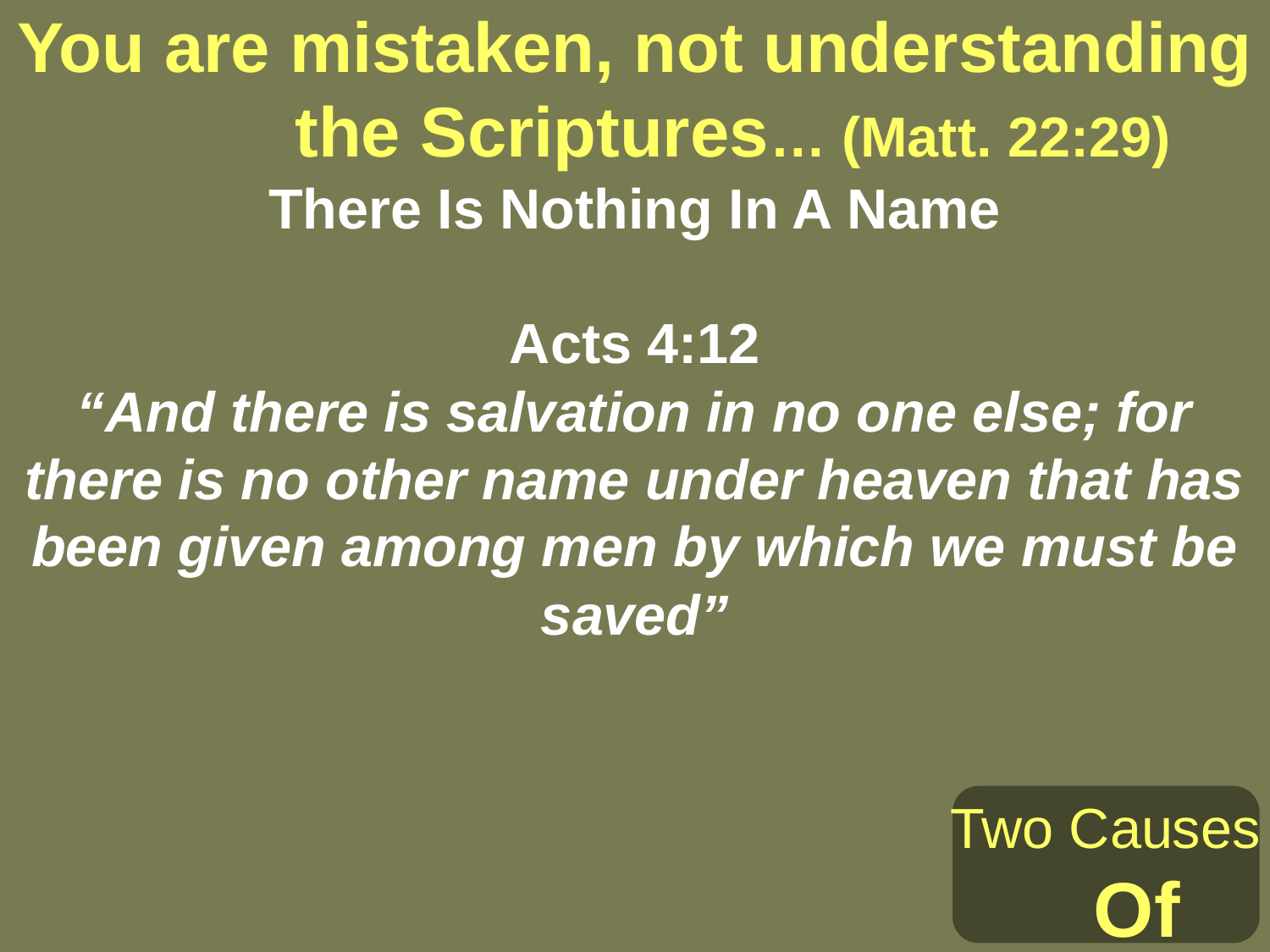

You are mistaken, not understanding           the Scriptures… (Matt. 22:29)
There Is Nothing In A Name

Acts 4:12
“And there is salvation in no one else; for there is no other name under heaven that has been given among men by which we must be saved”
Two Causes     Of Error